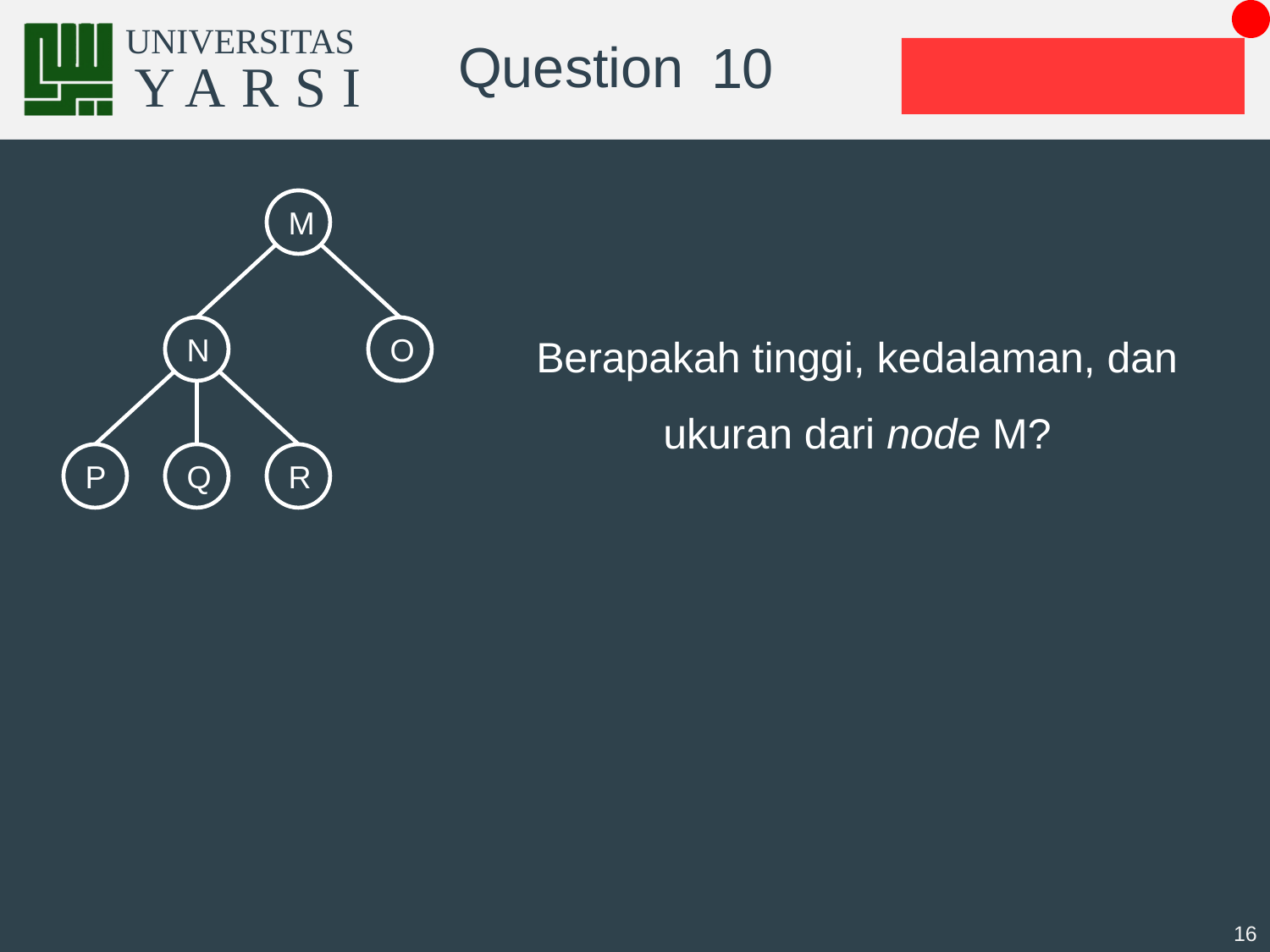

# 10

M
Berapakah tinggi, kedalaman, dan ukuran dari node M?
N
O
P
Q
R